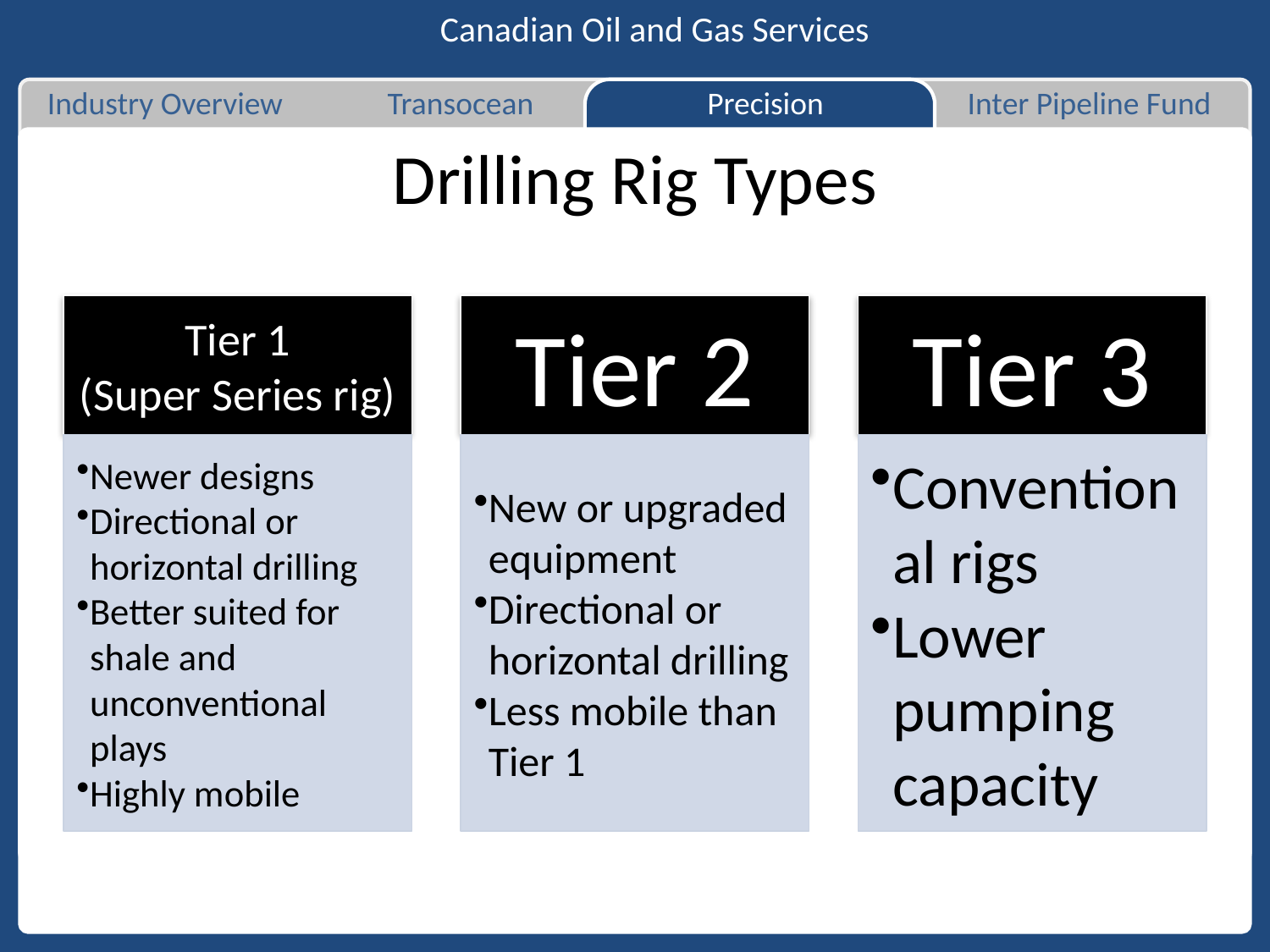

Canadian Oil and Gas Services

Industry Overview
Transocean
Precision
Inter Pipeline Fund

# Drilling Rig Types

Tier 1
(Super Series rig)
Newer designs
Tier 2
New or upgraded equipment
Directional or horizontal drilling
Tier 3
Conventional rigs
Lower pumping capacity
Directional or horizontal drilling
Better suited for shale and unconventional plays
Less mobile than Tier 1
Highly mobile